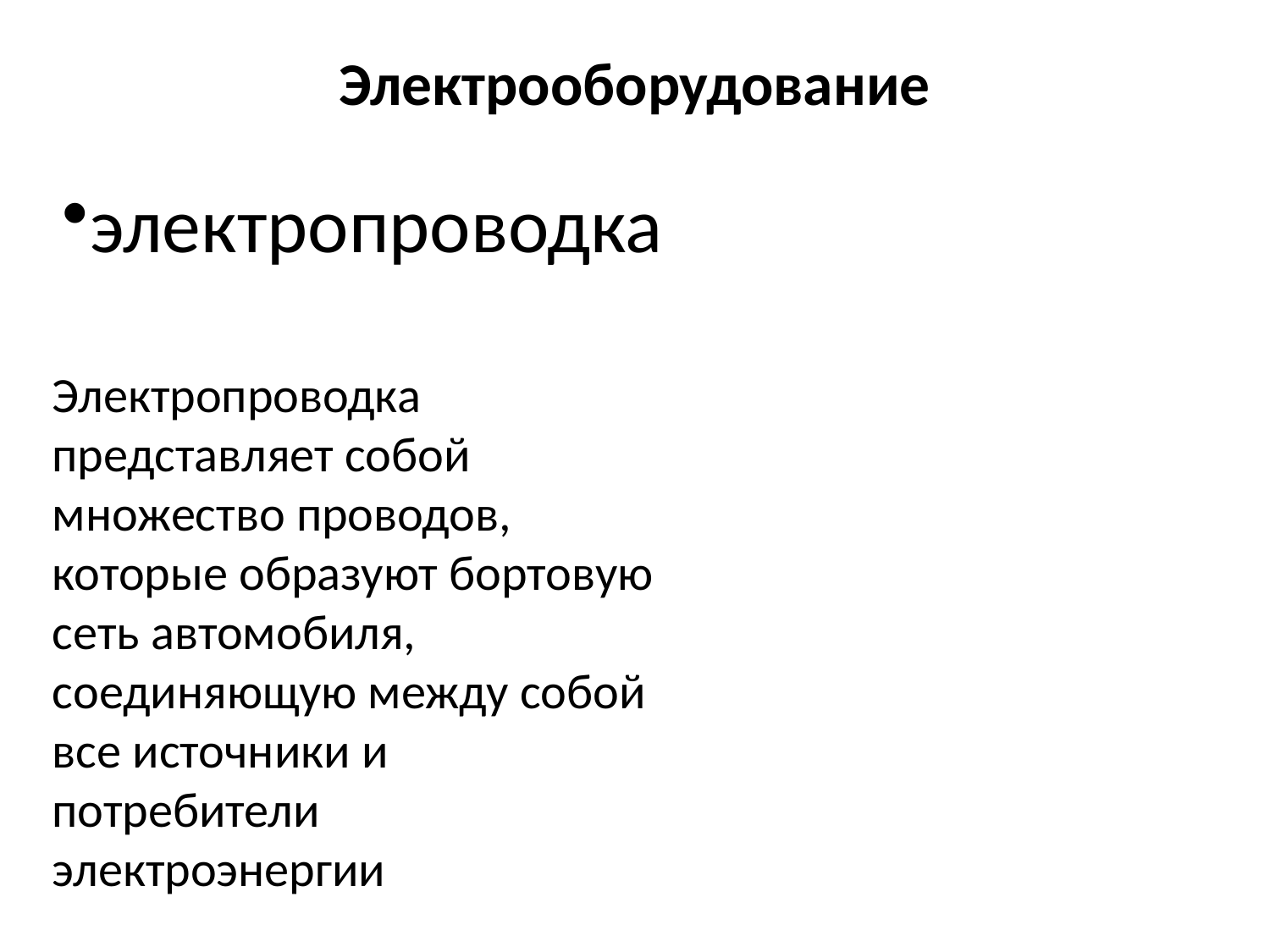

# Электрооборудование
электропроводка
Электропроводка представляет собой множество проводов, которые образуют бортовую сеть автомобиля, соединяющую между собой все источники и потребители электроэнергии